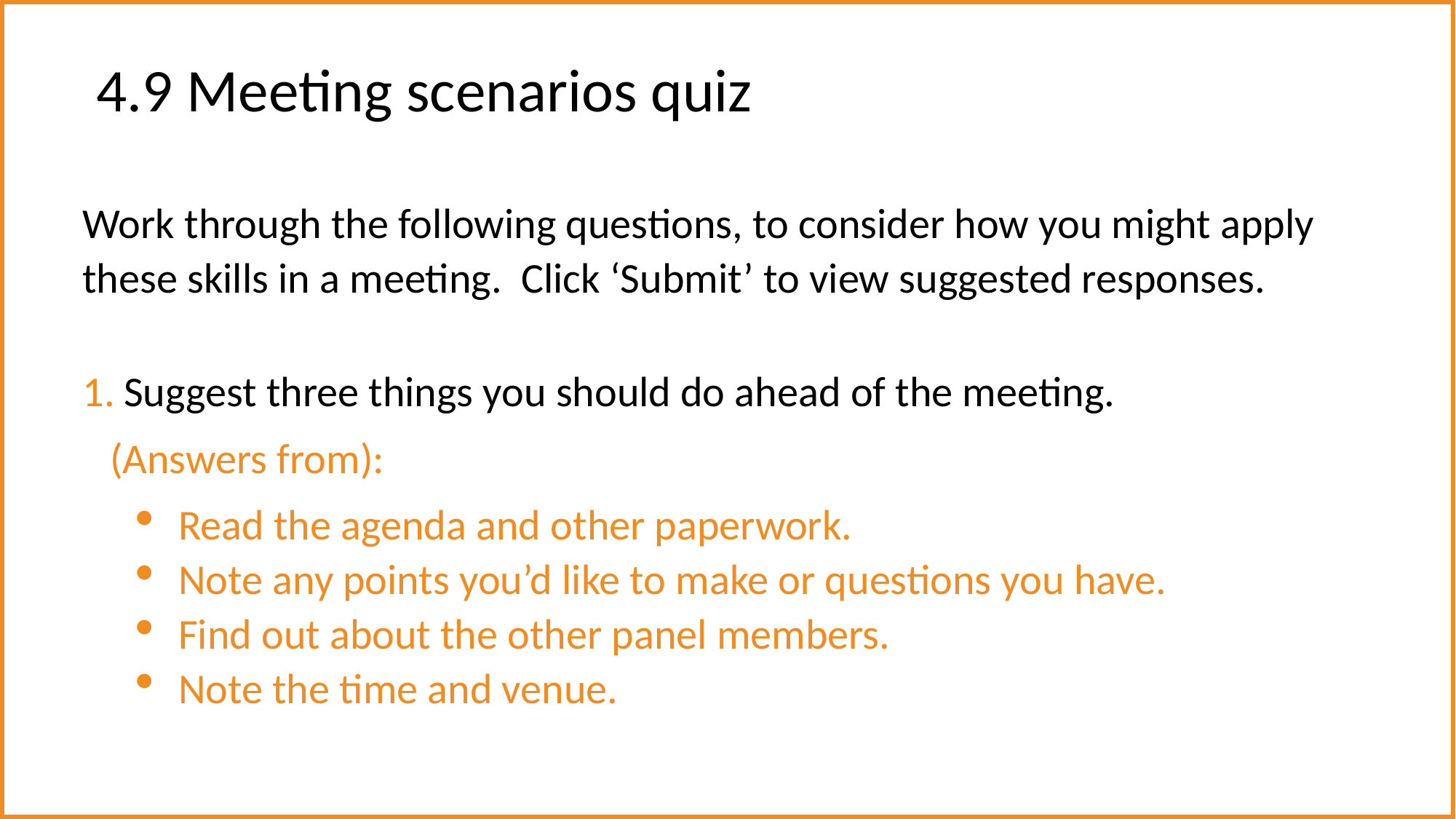

# 4.9 Meeting scenarios quiz
Work through the following questions, to consider how you might apply these skills in a meeting.  Click ‘Submit’ to view suggested responses.

Suggest three things you should do ahead of the meeting.
(Answers from):
Read the agenda and other paperwork.
Note any points you’d like to make or questions you have.
Find out about the other panel members.
Note the time and venue.